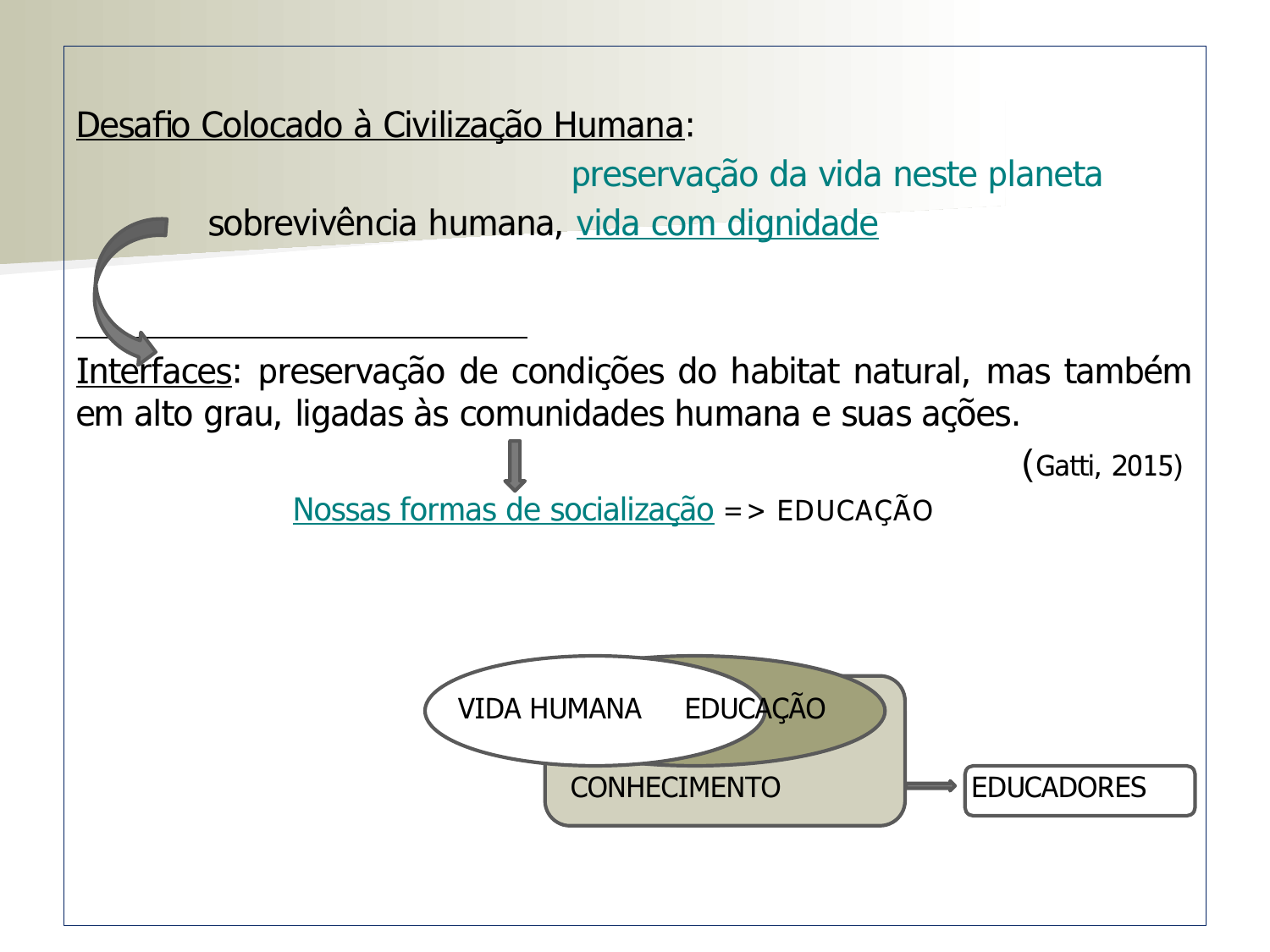

Desafio Colocado à Civilização Humana:
                                             preservação da vida neste planeta
            sobrevivência humana, vida com dignidade

Interfaces: preservação de condições do habitat natural, mas também em alto grau, ligadas às comunidades humana e suas ações.
                                                                                      (Gatti, 2015)
                         Nossas formas de socialização => EDUCAÇÃO

                                            VIDA HUMANA     EDUCAÇÃO

                                                         CONHECIMENTO                      EDUCADORES